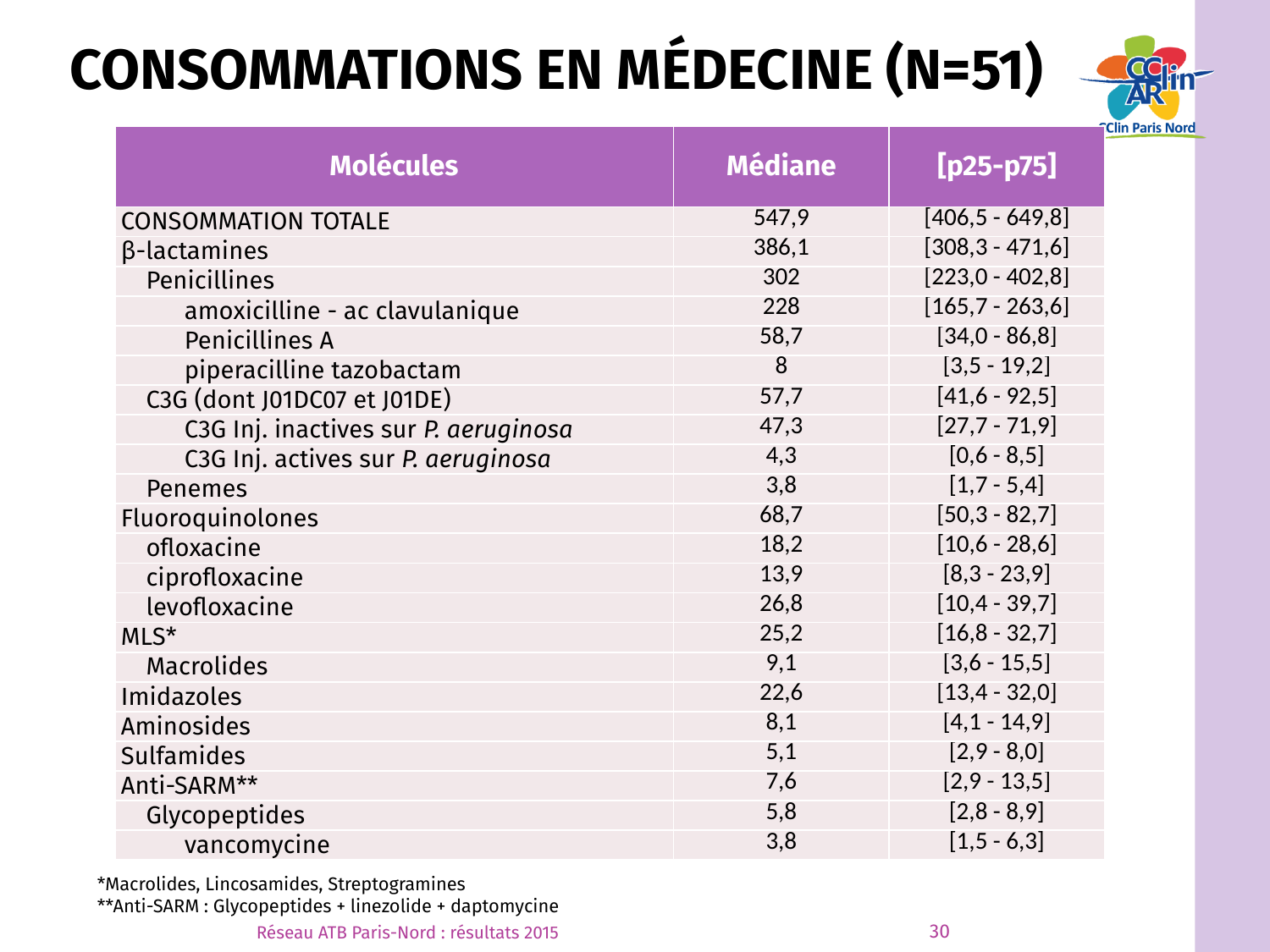

# Consommations en médecine (n=51)
| Molécules | Médiane | [p25-p75] |
| --- | --- | --- |
| CONSOMMATION TOTALE | 547,9 | [406,5 - 649,8] |
| β-lactamines | 386,1 | [308,3 - 471,6] |
| Penicillines | 302 | [223,0 - 402,8] |
| amoxicilline - ac clavulanique | 228 | [165,7 - 263,6] |
| Penicillines A | 58,7 | [34,0 - 86,8] |
| piperacilline tazobactam | 8 | [3,5 - 19,2] |
| C3G (dont J01DC07 et J01DE) | 57,7 | [41,6 - 92,5] |
| C3G Inj. inactives sur P. aeruginosa | 47,3 | [27,7 - 71,9] |
| C3G Inj. actives sur P. aeruginosa | 4,3 | [0,6 - 8,5] |
| Penemes | 3,8 | [1,7 - 5,4] |
| Fluoroquinolones | 68,7 | [50,3 - 82,7] |
| ofloxacine | 18,2 | [10,6 - 28,6] |
| ciprofloxacine | 13,9 | [8,3 - 23,9] |
| levofloxacine | 26,8 | [10,4 - 39,7] |
| MLS\* | 25,2 | [16,8 - 32,7] |
| Macrolides | 9,1 | [3,6 - 15,5] |
| Imidazoles | 22,6 | [13,4 - 32,0] |
| Aminosides | 8,1 | [4,1 - 14,9] |
| Sulfamides | 5,1 | [2,9 - 8,0] |
| Anti-SARM\*\* | 7,6 | [2,9 - 13,5] |
| Glycopeptides | 5,8 | [2,8 - 8,9] |
| vancomycine | 3,8 | [1,5 - 6,3] |
*Macrolides, Lincosamides, Streptogramines
**Anti-SARM : Glycopeptides + linezolide + daptomycine
30
Réseau ATB Paris-Nord : résultats 2015